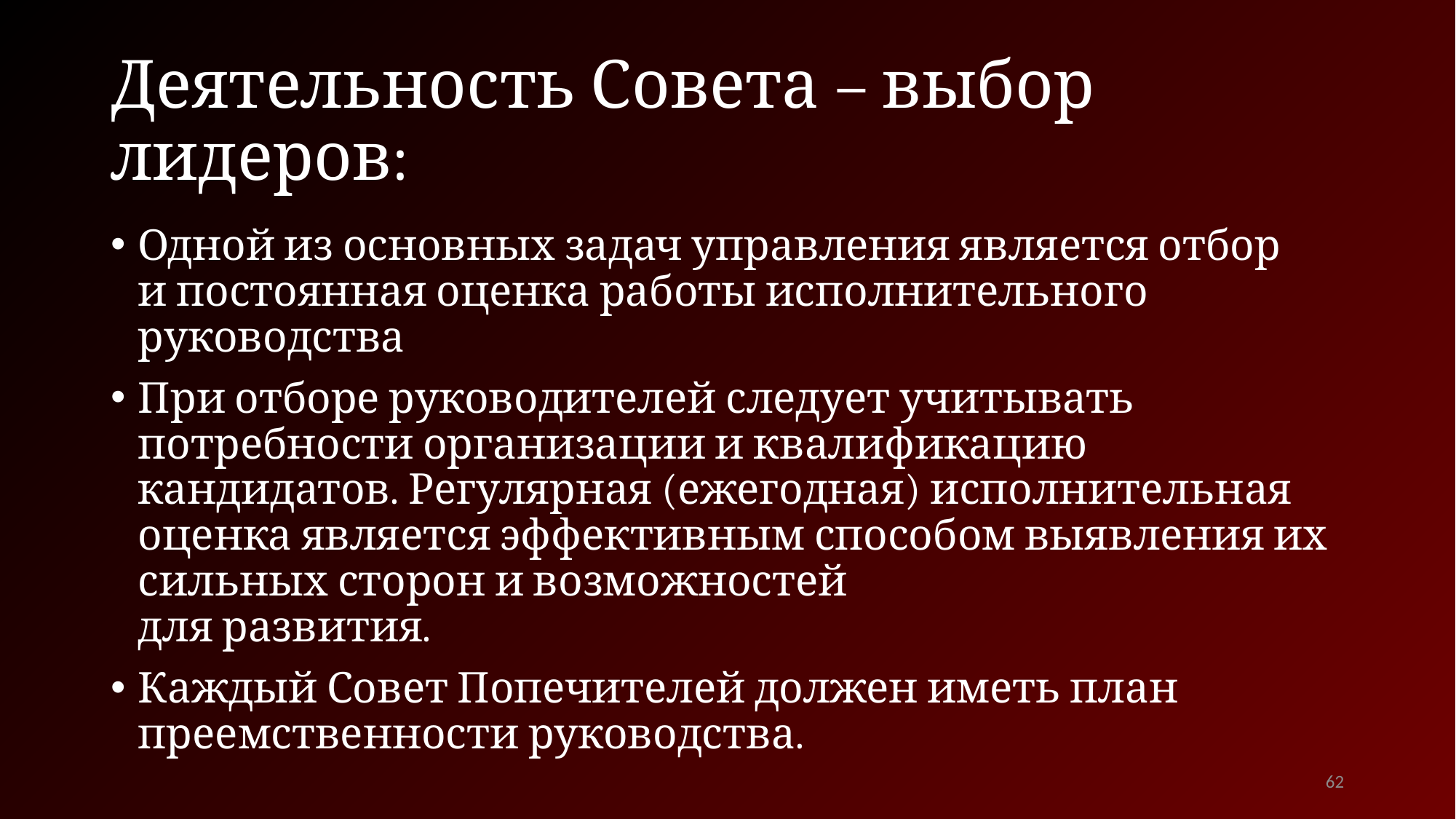

# Деятельность Совета – выбор лидеров:
Одной из основных задач управления является отбор
и постоянная оценка работы исполнительного руководства
При отборе руководителей следует учитывать потребности организации и квалификацию кандидатов. Регулярная (ежегодная) исполнительная оценка является эффективным способом выявления их сильных сторон и возможностей
для развития.
Каждый Совет Попечителей должен иметь план преемственности руководства.
62